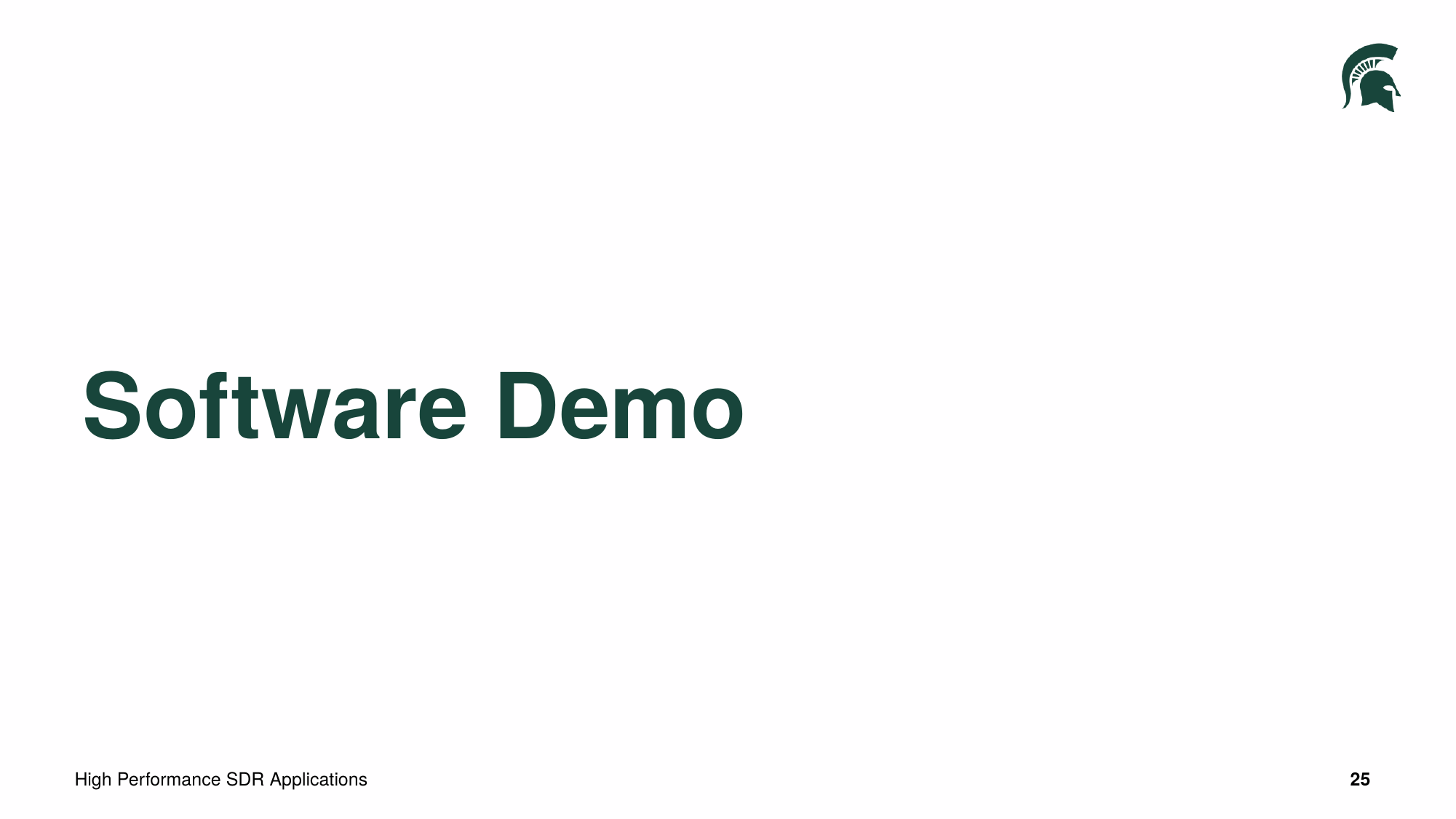

# Software Demo
High Performance SDR Applications
25